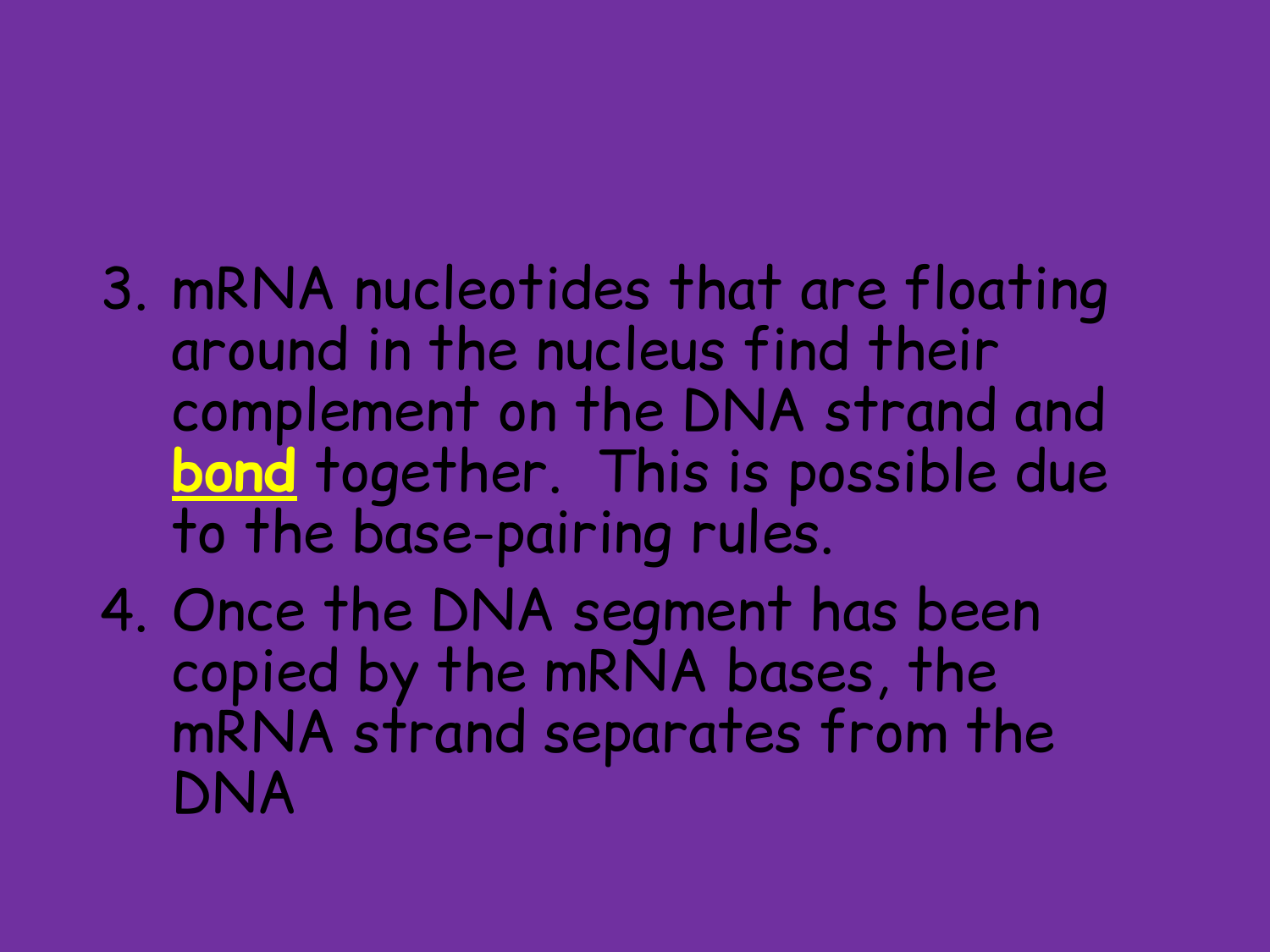

#
mRNA nucleotides that are floating around in the nucleus find their complement on the DNA strand and bond together.  This is possible due to the base-pairing rules.
Once the DNA segment has been copied by the mRNA bases, the mRNA strand separates from the DNA